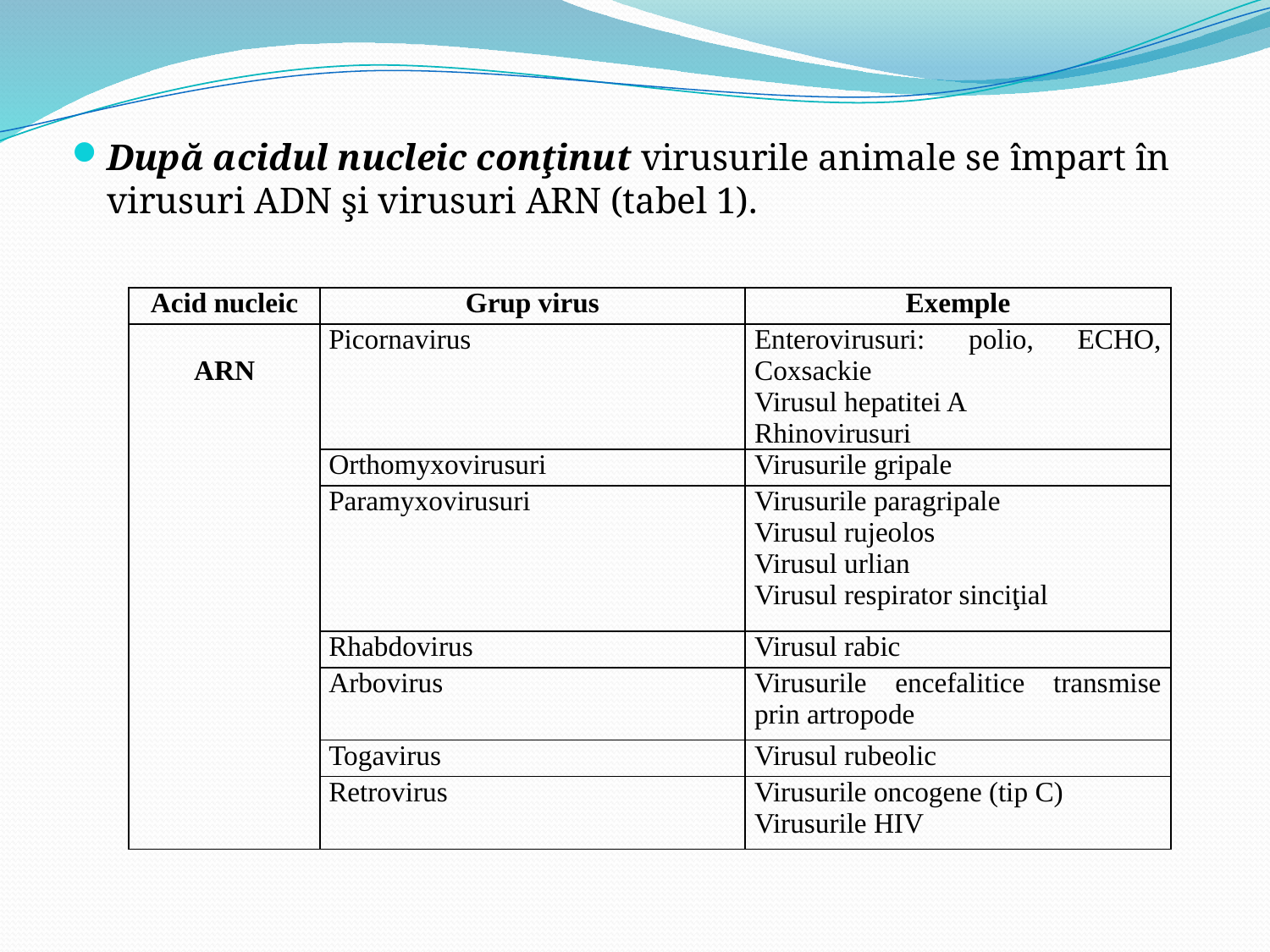

După acidul nucleic conţinut virusurile animale se împart în virusuri ADN şi virusuri ARN (tabel 1).

| Acid nucleic | Grup virus | Exemple |
| --- | --- | --- |
| ARN | Picornavirus | Enterovirusuri: polio, ECHO, Coxsackie Virusul hepatitei A Rhinovirusuri |
|  | Orthomyxovirusuri | Virusurile gripale |
|  | Paramyxovirusuri | Virusurile paragripale Virusul rujeolos Virusul urlian Virusul respirator sinciţial |
|  | Rhabdovirus | Virusul rabic |
|  | Arbovirus | Virusurile encefalitice transmise prin artropode |
|  | Togavirus | Virusul rubeolic |
|  | Retrovirus | Virusurile oncogene (tip C) Virusurile HIV |